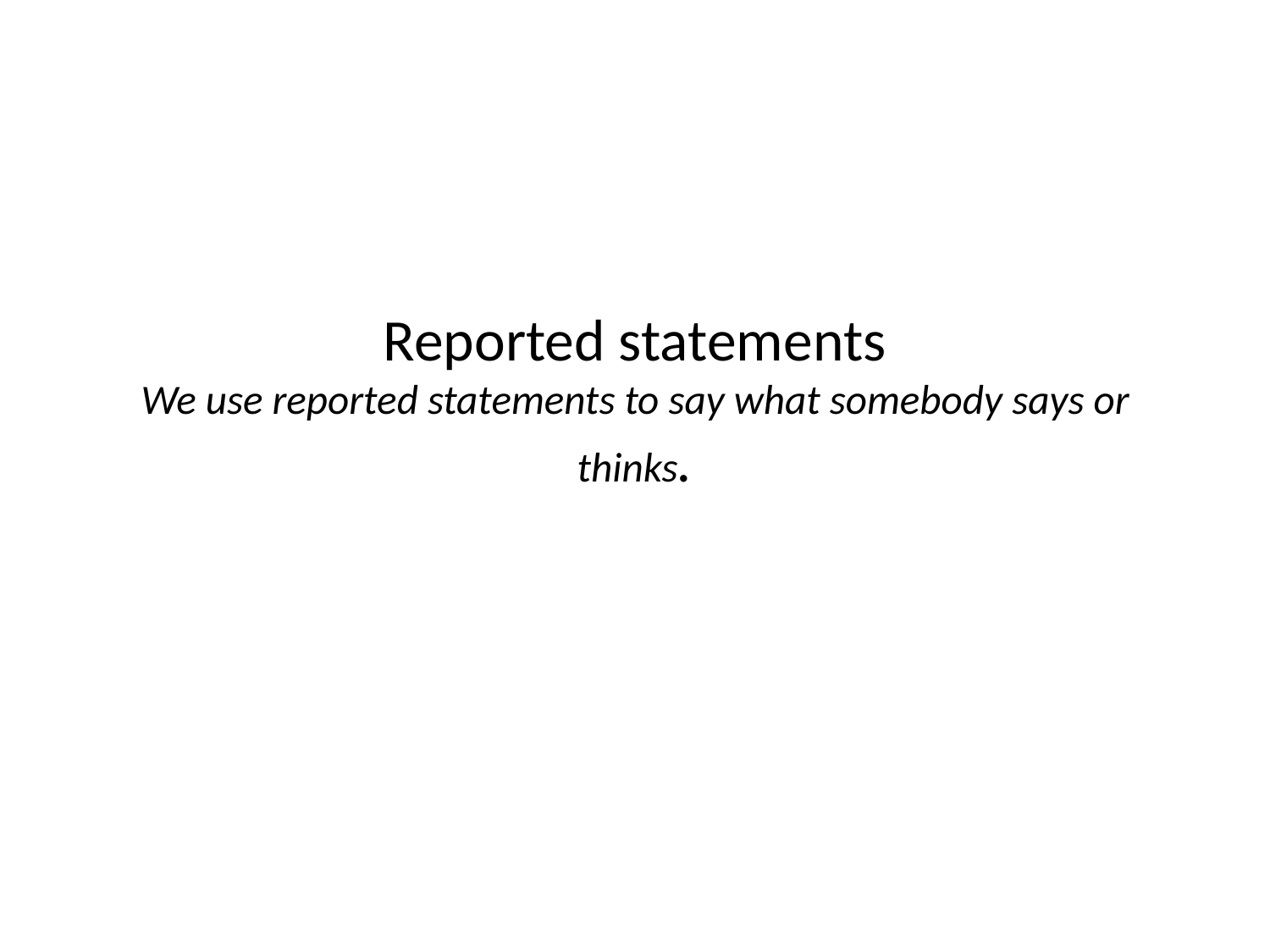

# Reported statements We use reported statements to say what somebody says or thinks.